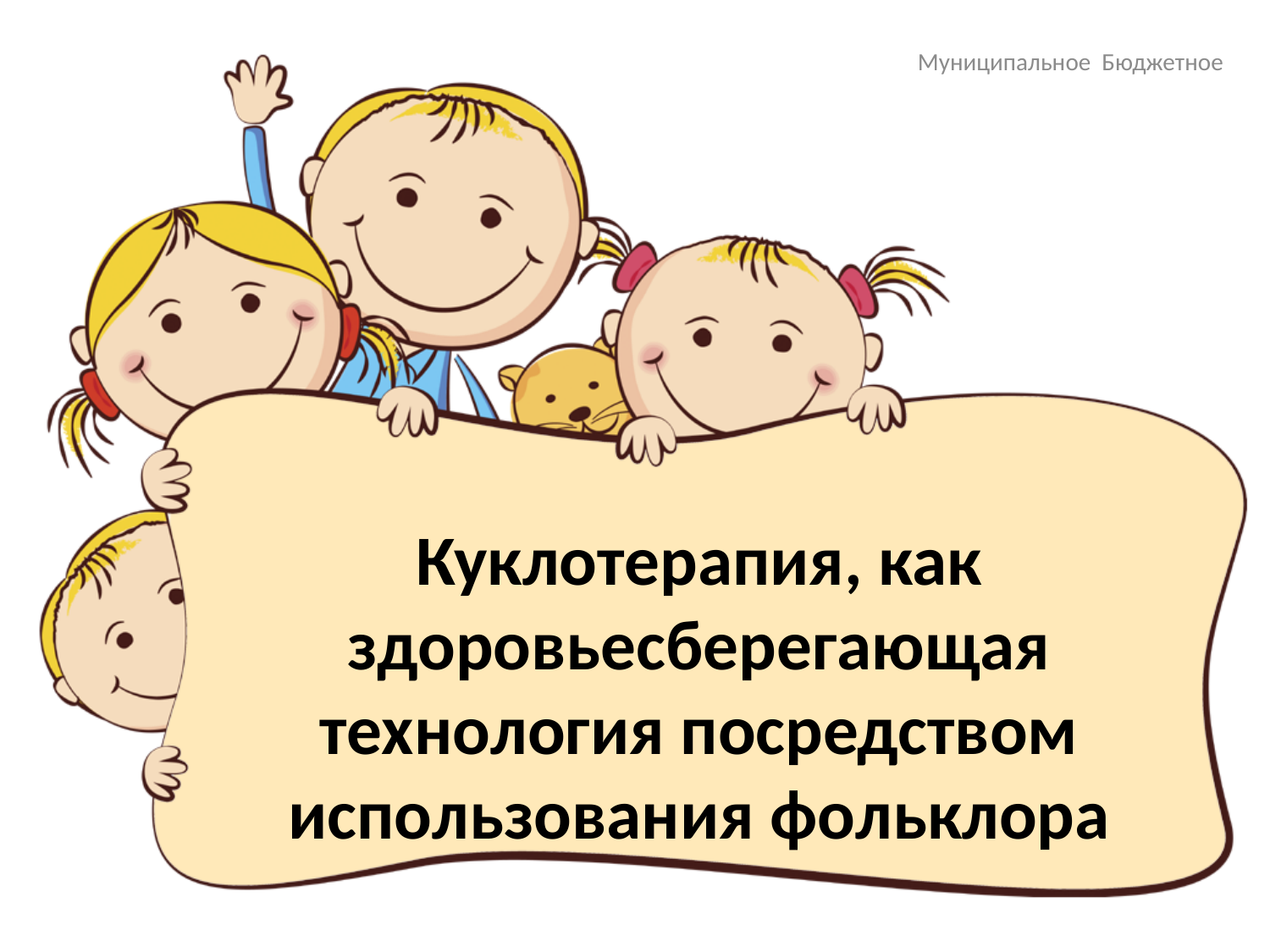

Муниципальное  Бюджетное
# Куклотерапия, как здоровьесберегающая технология посредством использования фольклора